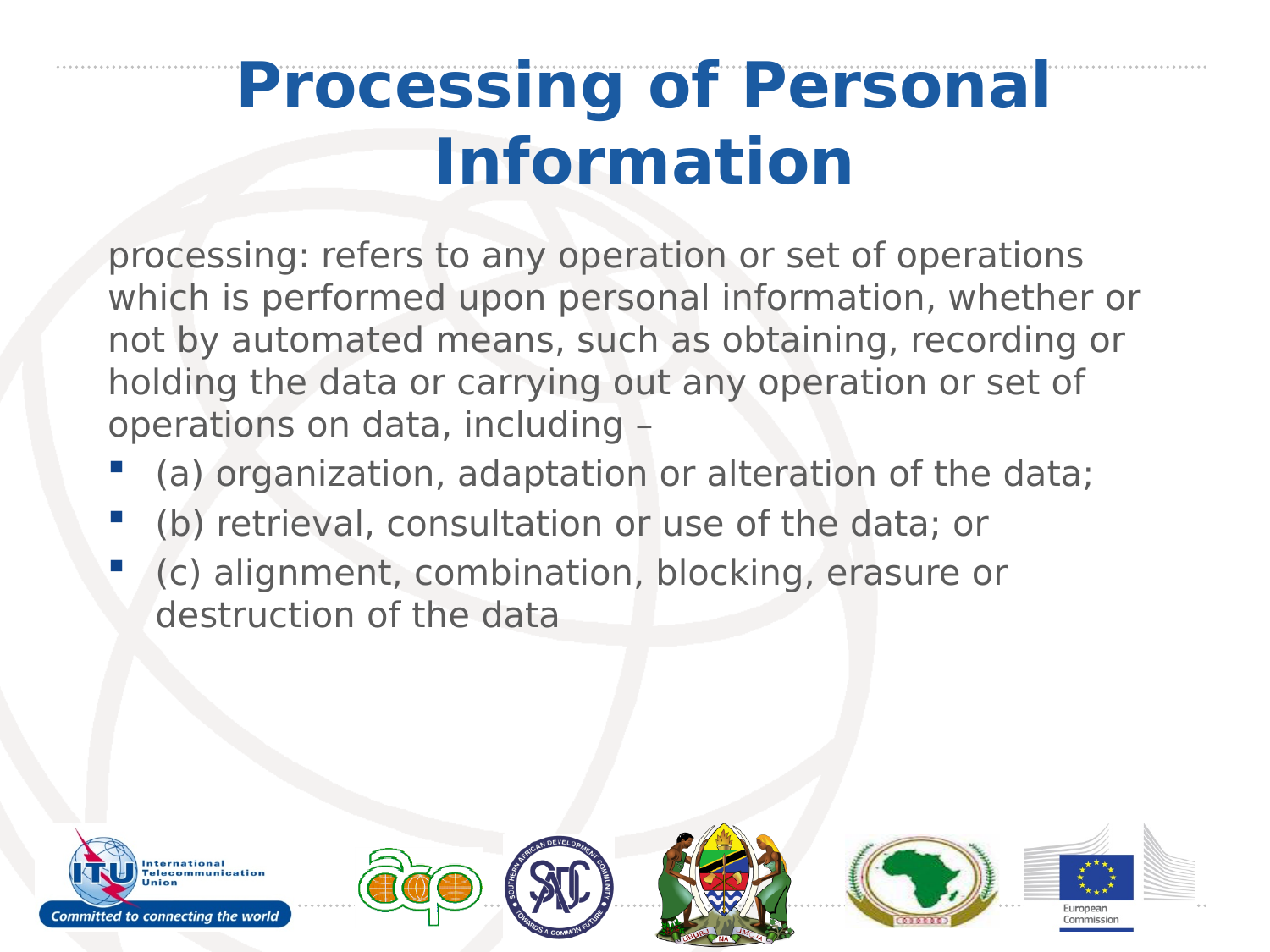

# Processing of Personal Information
processing: refers to any operation or set of operations which is performed upon personal information, whether or not by automated means, such as obtaining, recording or holding the data or carrying out any operation or set of operations on data, including –
(a) organization, adaptation or alteration of the data;
(b) retrieval, consultation or use of the data; or
(c) alignment, combination, blocking, erasure or destruction of the data